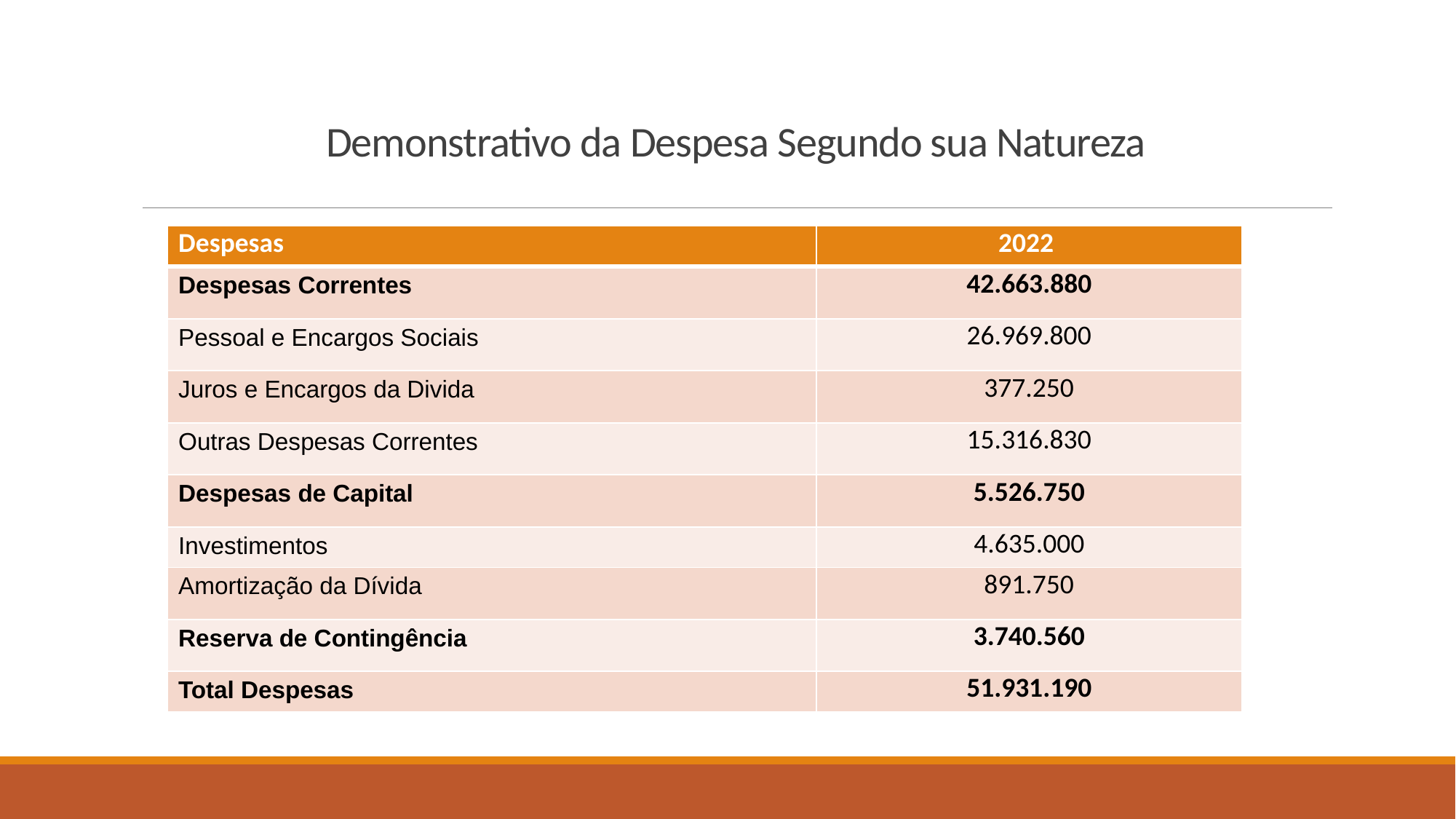

# Demonstrativo da Despesa Segundo sua Natureza
| Despesas | 2022 |
| --- | --- |
| Despesas Correntes | 42.663.880 |
| Pessoal e Encargos Sociais | 26.969.800 |
| Juros e Encargos da Divida | 377.250 |
| Outras Despesas Correntes | 15.316.830 |
| Despesas de Capital | 5.526.750 |
| Investimentos | 4.635.000 |
| Amortização da Dívida | 891.750 |
| Reserva de Contingência | 3.740.560 |
| Total Despesas | 51.931.190 |